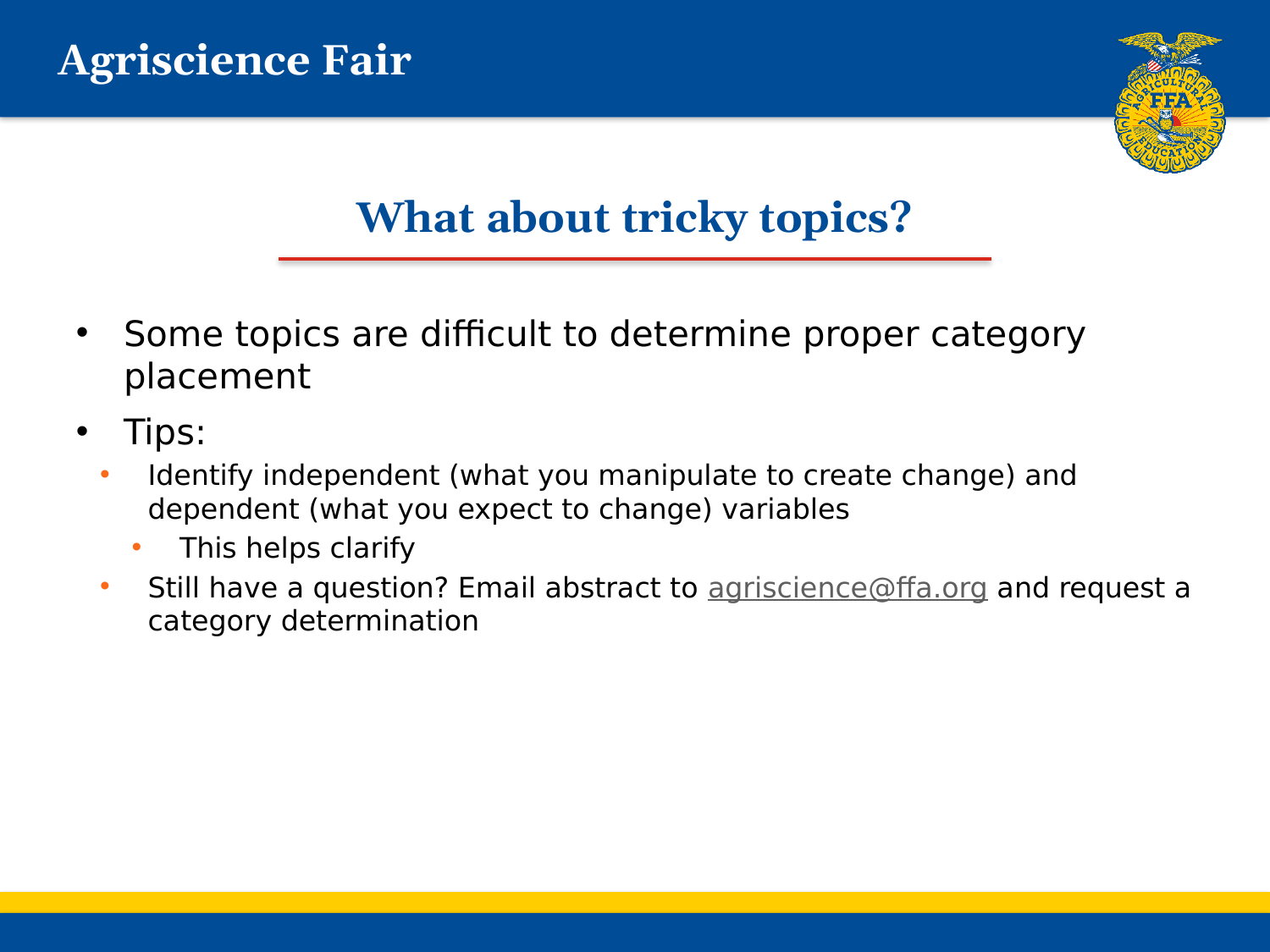

# Agriscience Fair
What about tricky topics?
Some topics are difficult to determine proper category placement
Tips:
Identify independent (what you manipulate to create change) and dependent (what you expect to change) variables
This helps clarify
Still have a question? Email abstract to agriscience@ffa.org and request a category determination